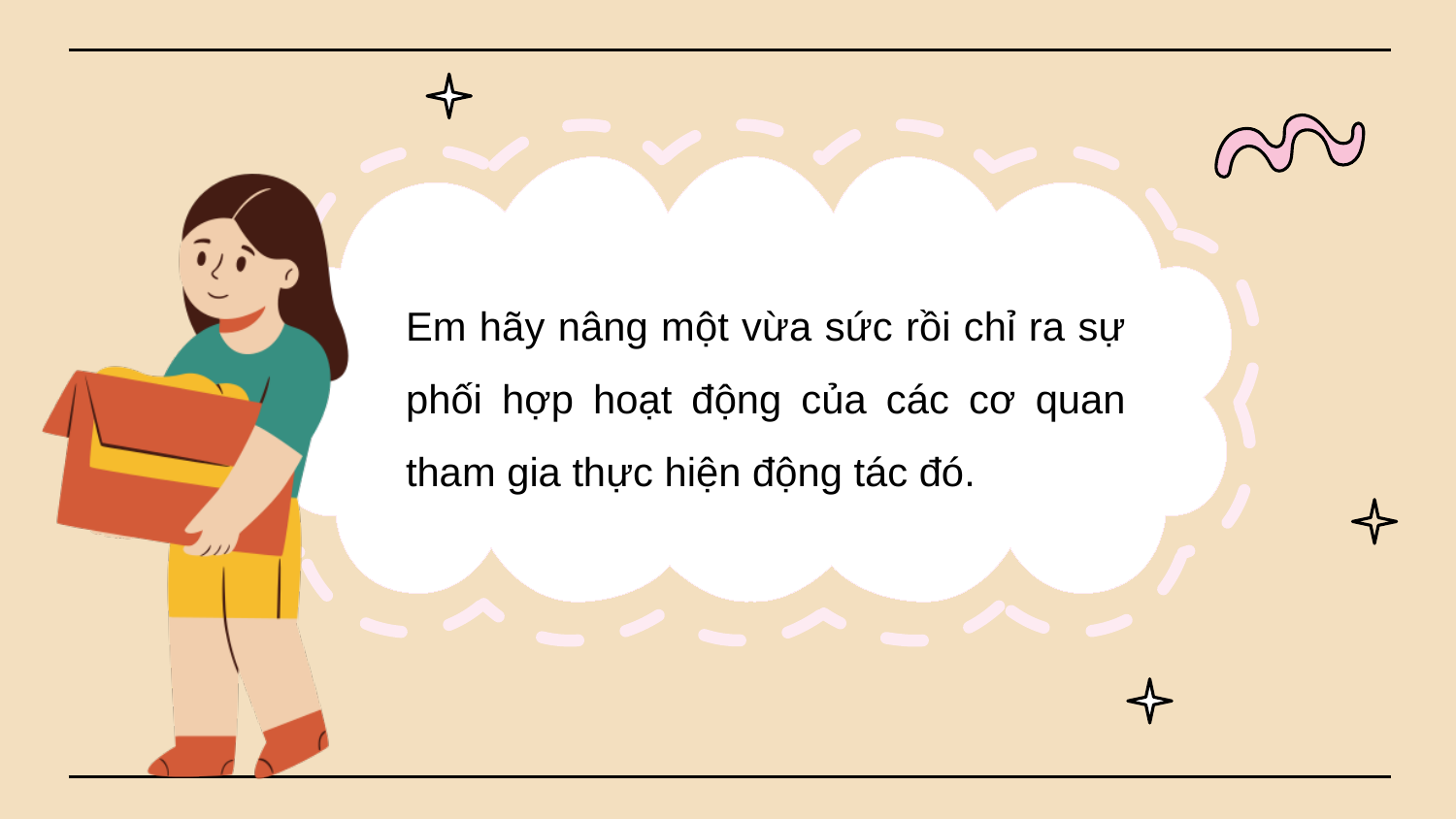

Em hãy nâng một vừa sức rồi chỉ ra sự phối hợp hoạt động của các cơ quan tham gia thực hiện động tác đó.